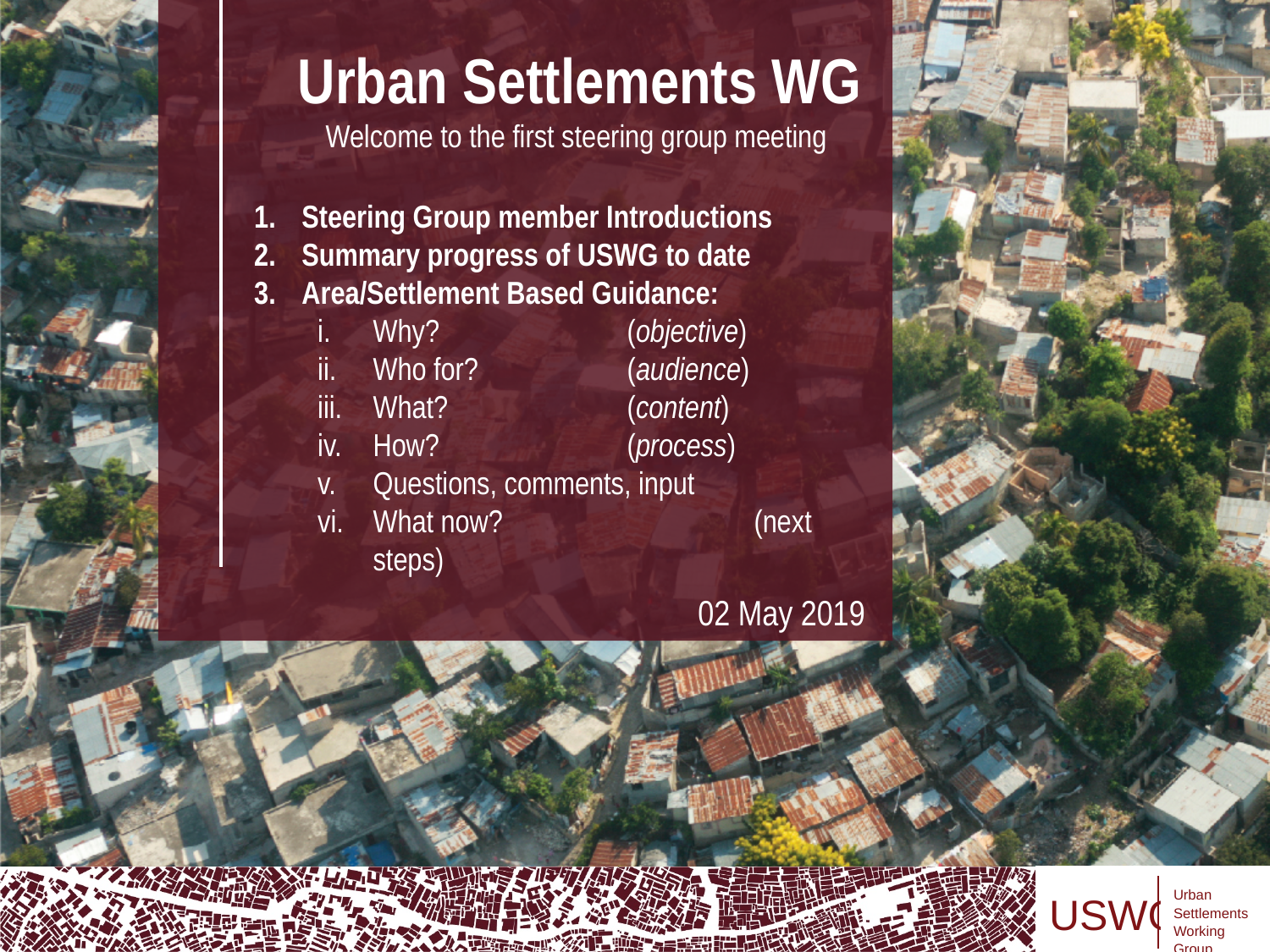

Urban Settlements WG
Welcome to the first steering group meeting

Steering Group member Introductions
Summary progress of USWG to date
Area/Settlement Based Guidance:
Why? 		(objective)
Who for? 		(audience)
What? 		(content)
How? 		(process)
Questions, comments, input
What now?		(next steps)

02 May 2019

USWG
Urban
Settlements
Working Group